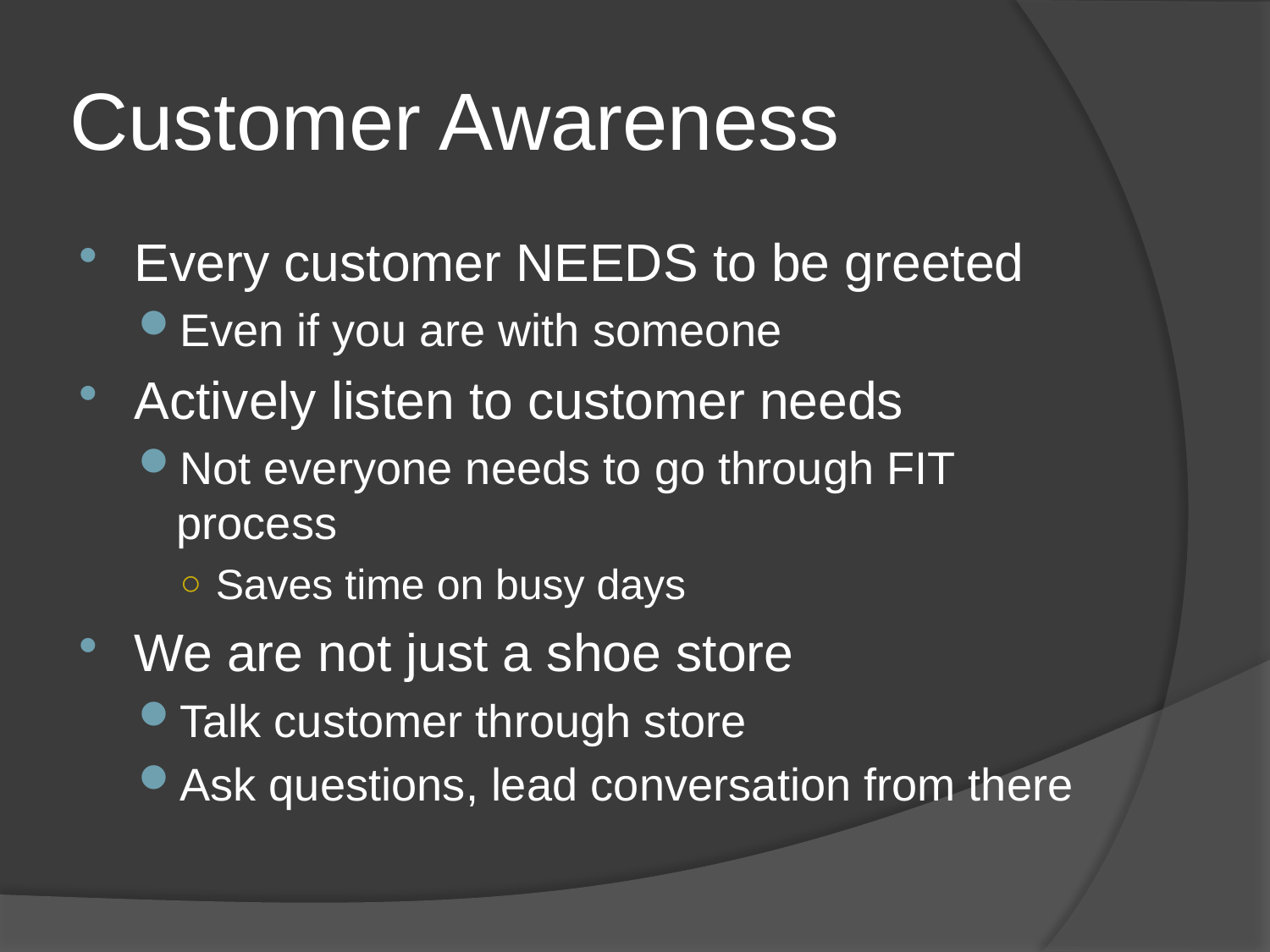

# Customer Awareness
Every customer NEEDS to be greeted
Even if you are with someone
Actively listen to customer needs
Not everyone needs to go through FIT process
Saves time on busy days
We are not just a shoe store
Talk customer through store
Ask questions, lead conversation from there